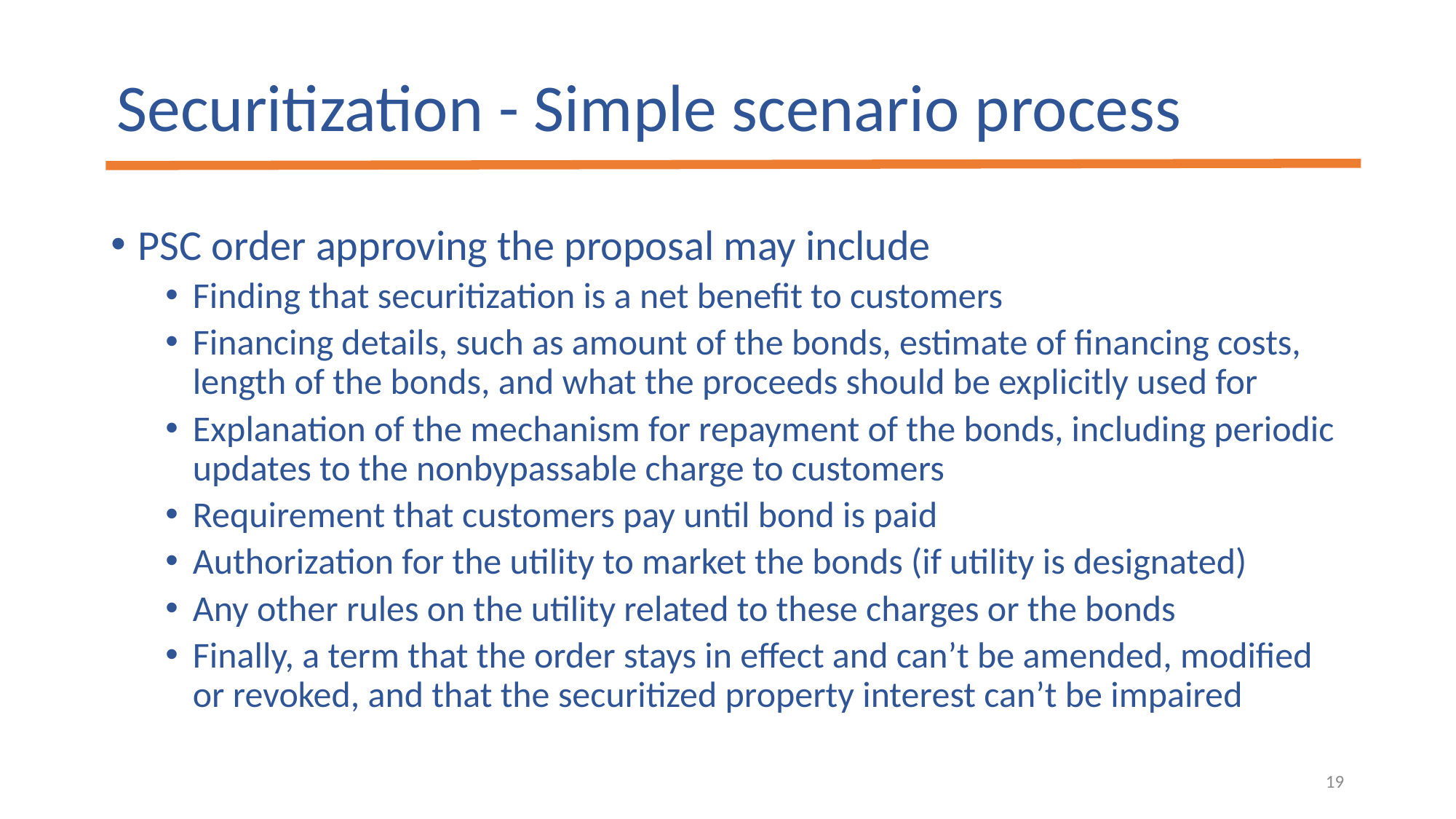

# Securitization - Simple scenario process
PSC order approving the proposal may include
Finding that securitization is a net benefit to customers
Financing details, such as amount of the bonds, estimate of financing costs, length of the bonds, and what the proceeds should be explicitly used for
Explanation of the mechanism for repayment of the bonds, including periodic updates to the nonbypassable charge to customers
Requirement that customers pay until bond is paid
Authorization for the utility to market the bonds (if utility is designated)
Any other rules on the utility related to these charges or the bonds
Finally, a term that the order stays in effect and can’t be amended, modified or revoked, and that the securitized property interest can’t be impaired
19